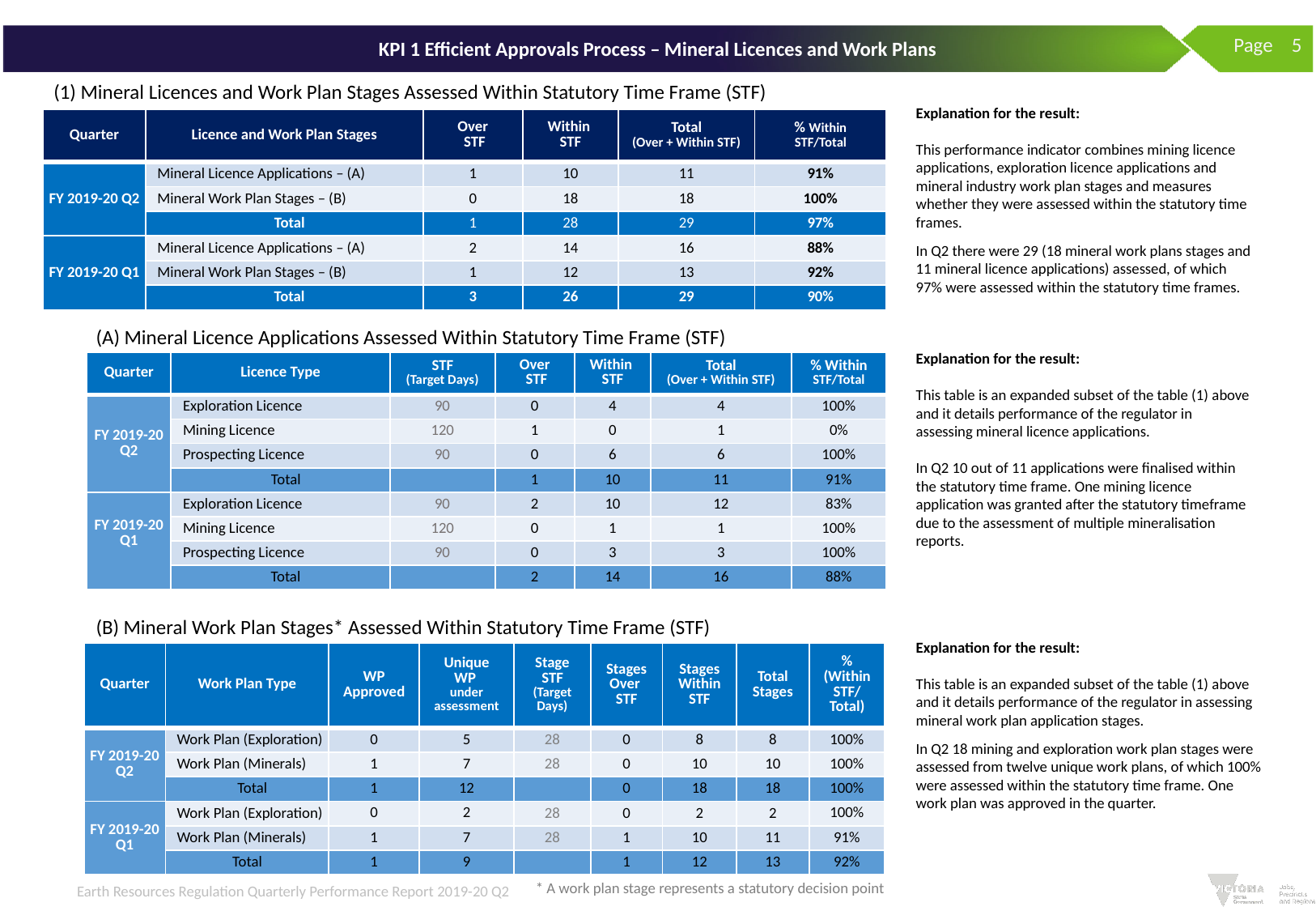

Page    5
# KPI 1 Efficient Approvals Process – Mineral Licences and Work Plans
(1) Mineral Licences and Work Plan Stages Assessed Within Statutory Time Frame (STF)
Explanation for the result:

This performance indicator combines mining licence applications, exploration licence applications and mineral industry work plan stages and measures whether they were assessed within the statutory time frames.
In Q2 there were 29 (18 mineral work plans stages and 11 mineral licence applications) assessed, of which 97% were assessed within the statutory time frames.
| Quarter | Licence and Work Plan Stages | Over STF | Within STF | Total (Over + Within STF) | % Within STF/Total |
| --- | --- | --- | --- | --- | --- |
| FY 2019-20 Q2 | Mineral Licence Applications – (A) | 1 | 10 | 11 | 91% |
|  | Mineral Work Plan Stages – (B) | 0 | 18 | 18 | 100% |
|  | Total | 1 | 28 | 29 | 97% |
| FY 2019-20 Q1 | Mineral Licence Applications – (A) | 2 | 14 | 16 | 88% |
|  | Mineral Work Plan Stages – (B) | 1 | 12 | 13 | 92% |
|  | Total | 3 | 26 | 29 | 90% |
(A) Mineral Licence Applications Assessed Within Statutory Time Frame (STF)
Explanation for the result:

This table is an expanded subset of the table (1) above and it details performance of the regulator in assessing mineral licence applications.

In Q2 10 out of 11 applications were finalised within the statutory time frame. One mining licence application was granted after the statutory timeframe due to the assessment of multiple mineralisation reports.

| Quarter | Licence Type | STF (Target Days) | Over STF | Within STF | Total (Over + Within STF) | % Within STF/Total |
| --- | --- | --- | --- | --- | --- | --- |
| FY 2019-20 Q2 | Exploration Licence | 90 | 0 | 4 | 4 | 100% |
|  | Mining Licence | 120 | 1 | 0 | 1 | 0% |
|  | Prospecting Licence | 90 | 0 | 6 | 6 | 100% |
|  | Total |  | 1 | 10 | 11 | 91% |
| FY 2019-20 Q1 | Exploration Licence | 90 | 2 | 10 | 12 | 83% |
|  | Mining Licence | 120 | 0 | 1 | 1 | 100% |
|  | Prospecting Licence | 90 | 0 | 3 | 3 | 100% |
|  | Total |  | 2 | 14 | 16 | 88% |
(B) Mineral Work Plan Stages* Assessed Within Statutory Time Frame (STF)
Explanation for the result:

This table is an expanded subset of the table (1) above and it details performance of the regulator in assessing mineral work plan application stages.
In Q2 18 mining and exploration work plan stages were assessed from twelve unique work plans, of which 100% were assessed within the statutory time frame. One work plan was approved in the quarter.
| Quarter | Work Plan Type | WP Approved | Unique WP under assessment | Stage STF (Target Days) | Stages Over STF | Stages Within STF | Total Stages | % (Within STF/ Total) |
| --- | --- | --- | --- | --- | --- | --- | --- | --- |
| FY 2019-20 Q2 | Work Plan (Exploration) | 0 | 5 | 28 | 0 | 8 | 8 | 100% |
|  | Work Plan (Minerals) | 1 | 7 | 28 | 0 | 10 | 10 | 100% |
|  | Total | 1 | 12 |  | 0 | 18 | 18 | 100% |
| FY 2019-20 Q1 | Work Plan (Exploration) | 0 | 2 | 28 | 0 | 2 | 2 | 100% |
|  | Work Plan (Minerals) | 1 | 7 | 28 | 1 | 10 | 11 | 91% |
|  | Total | 1 | 9 |  | 1 | 12 | 13 | 92% |
Earth Resources Regulation Quarterly Performance Report 2019-20 Q2
* A work plan stage represents a statutory decision point